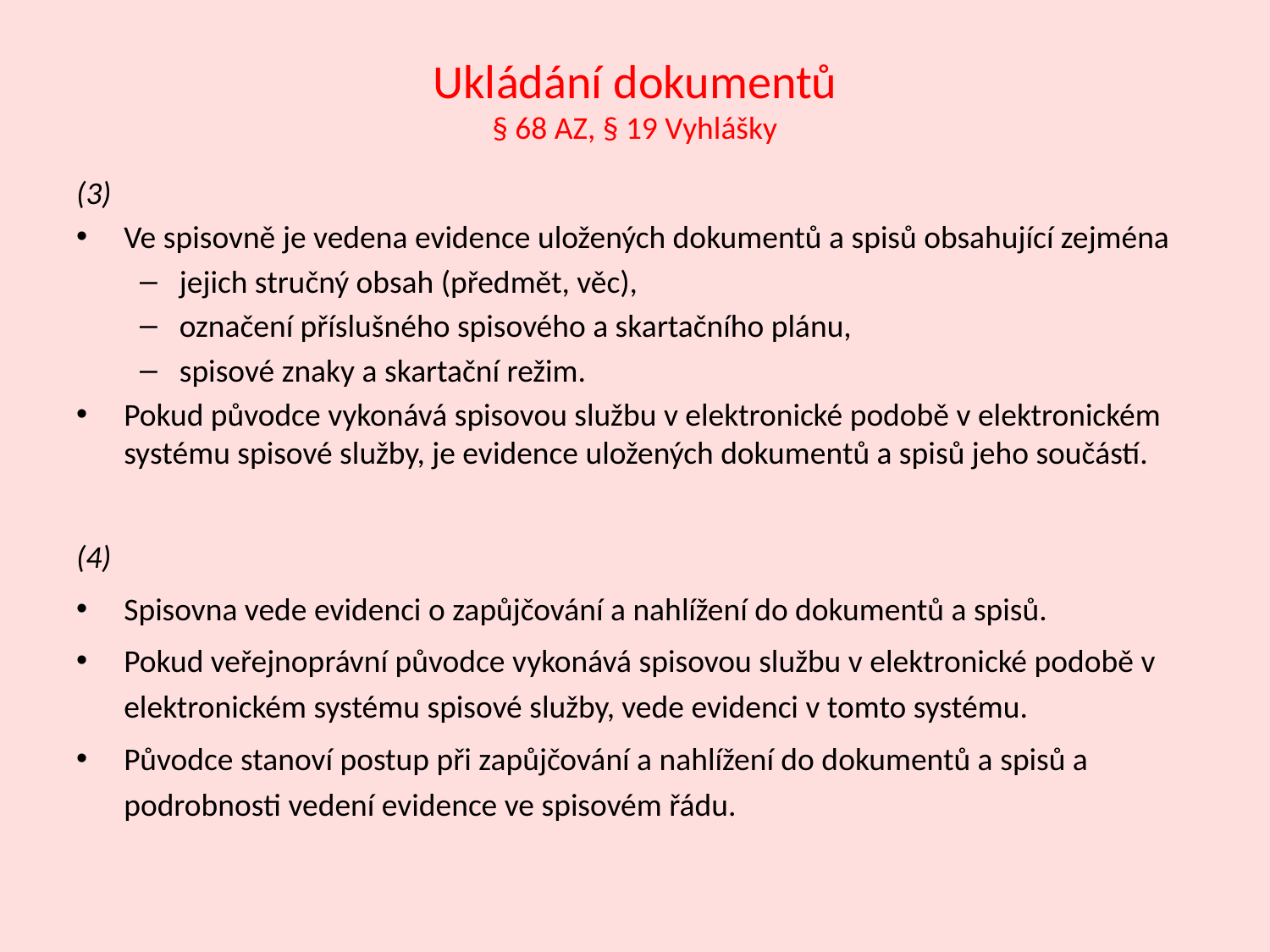

# Ukládání dokumentů § 68 AZ, § 19 Vyhlášky
(3)
Ve spisovně je vedena evidence uložených dokumentů a spisů obsahující zejména
jejich stručný obsah (předmět, věc),
označení příslušného spisového a skartačního plánu,
spisové znaky a skartační režim.
Pokud původce vykonává spisovou službu v elektronické podobě v elektronickém systému spisové služby, je evidence uložených dokumentů a spisů jeho součástí.

(4)
Spisovna vede evidenci o zapůjčování a nahlížení do dokumentů a spisů.
Pokud veřejnoprávní původce vykonává spisovou službu v elektronické podobě v elektronickém systému spisové služby, vede evidenci v tomto systému.
Původce stanoví postup při zapůjčování a nahlížení do dokumentů a spisů a podrobnosti vedení evidence ve spisovém řádu.